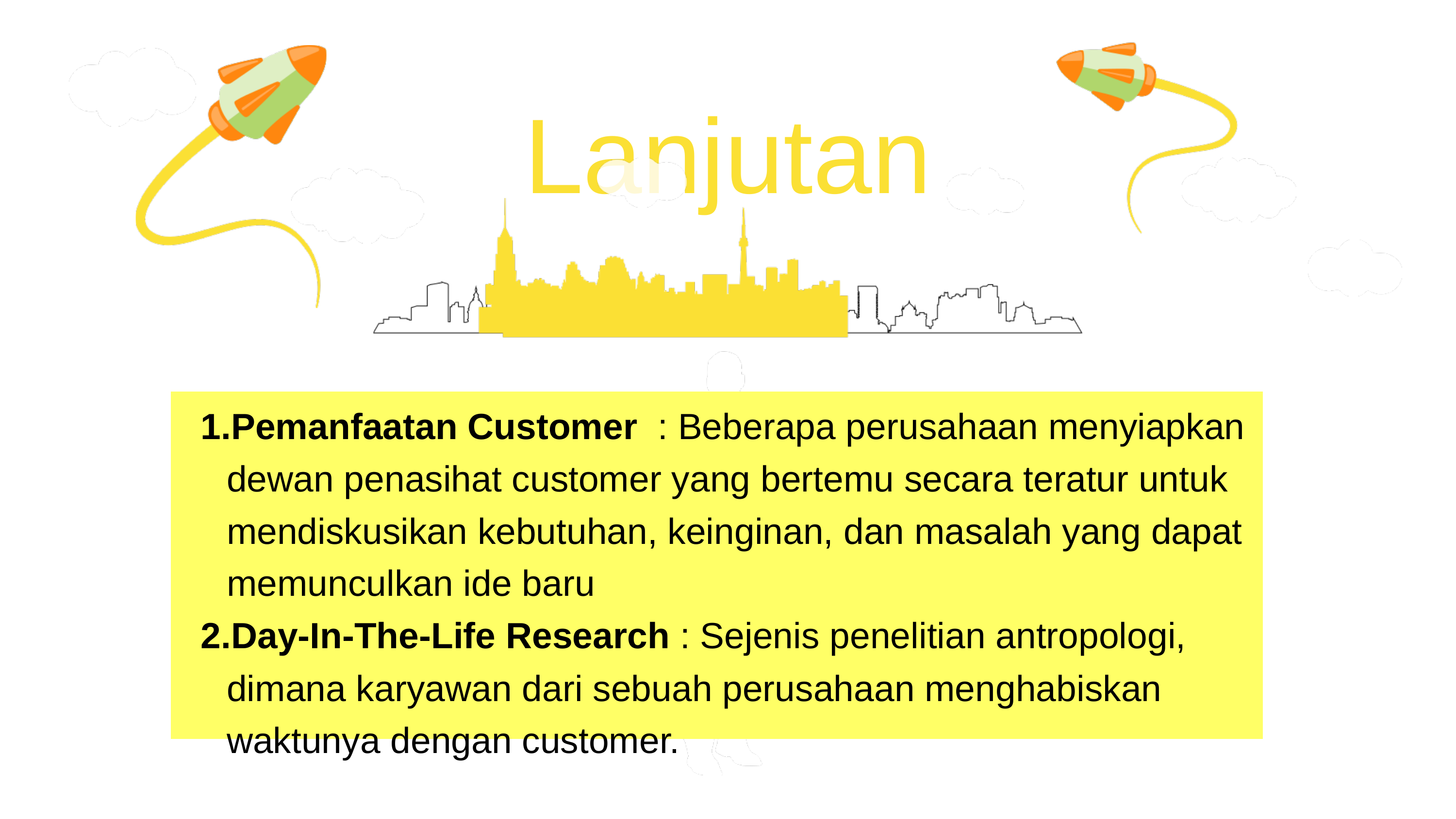

Lanjutan

Pemanfaatan Customer  : Beberapa perusahaan menyiapkan dewan penasihat customer yang bertemu secara teratur untuk mendiskusikan kebutuhan, keinginan, dan masalah yang dapat memunculkan ide baru
Day-In-The-Life Research : Sejenis penelitian antropologi, dimana karyawan dari sebuah perusahaan menghabiskan waktunya dengan customer.